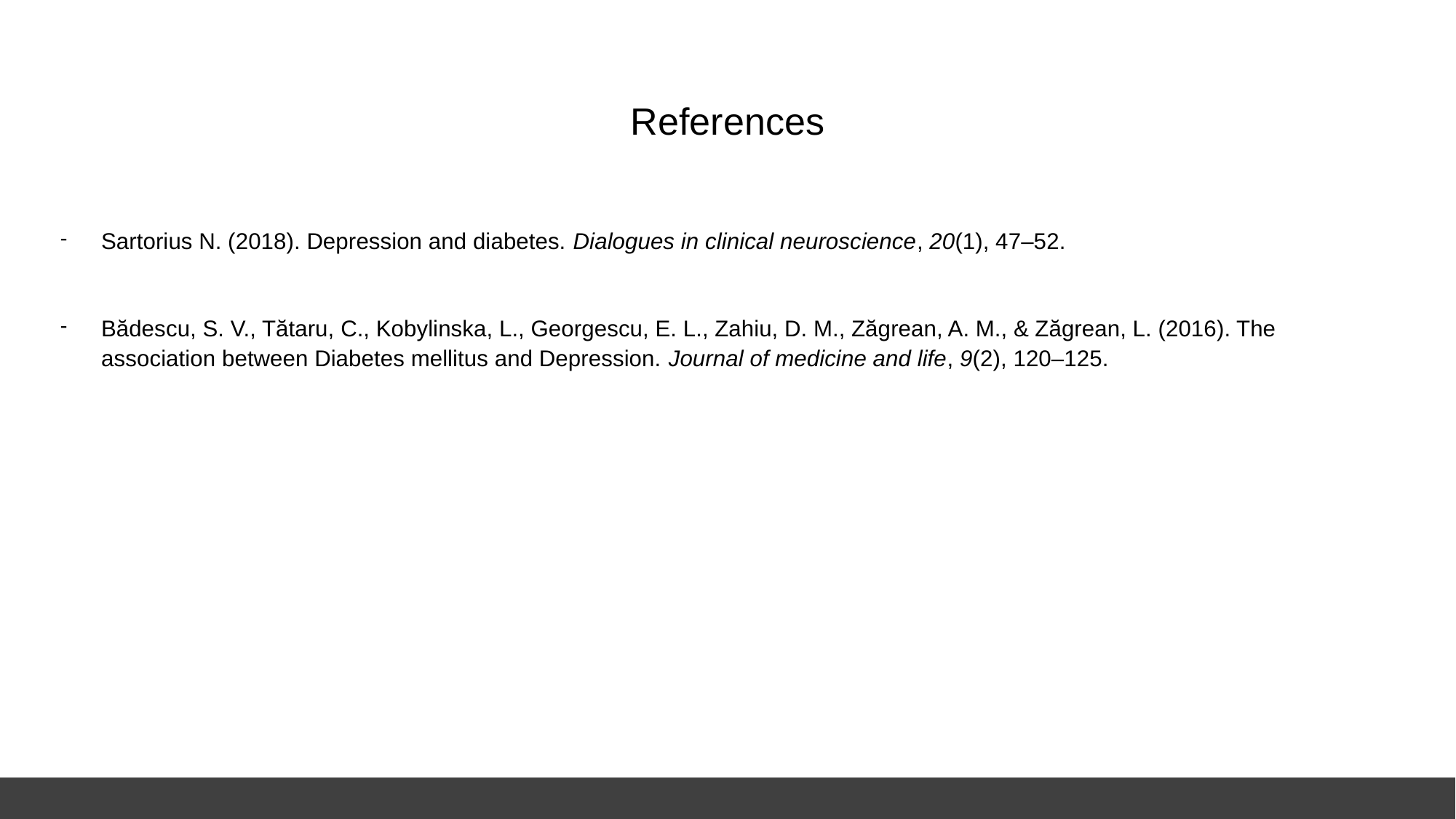

# References

Sartorius N. (2018). Depression and diabetes. Dialogues in clinical neuroscience, 20(1), 47–52.

Bădescu, S. V., Tătaru, C., Kobylinska, L., Georgescu, E. L., Zahiu, D. M., Zăgrean, A. M., & Zăgrean, L. (2016). The association between Diabetes mellitus and Depression. Journal of medicine and life, 9(2), 120–125.

14